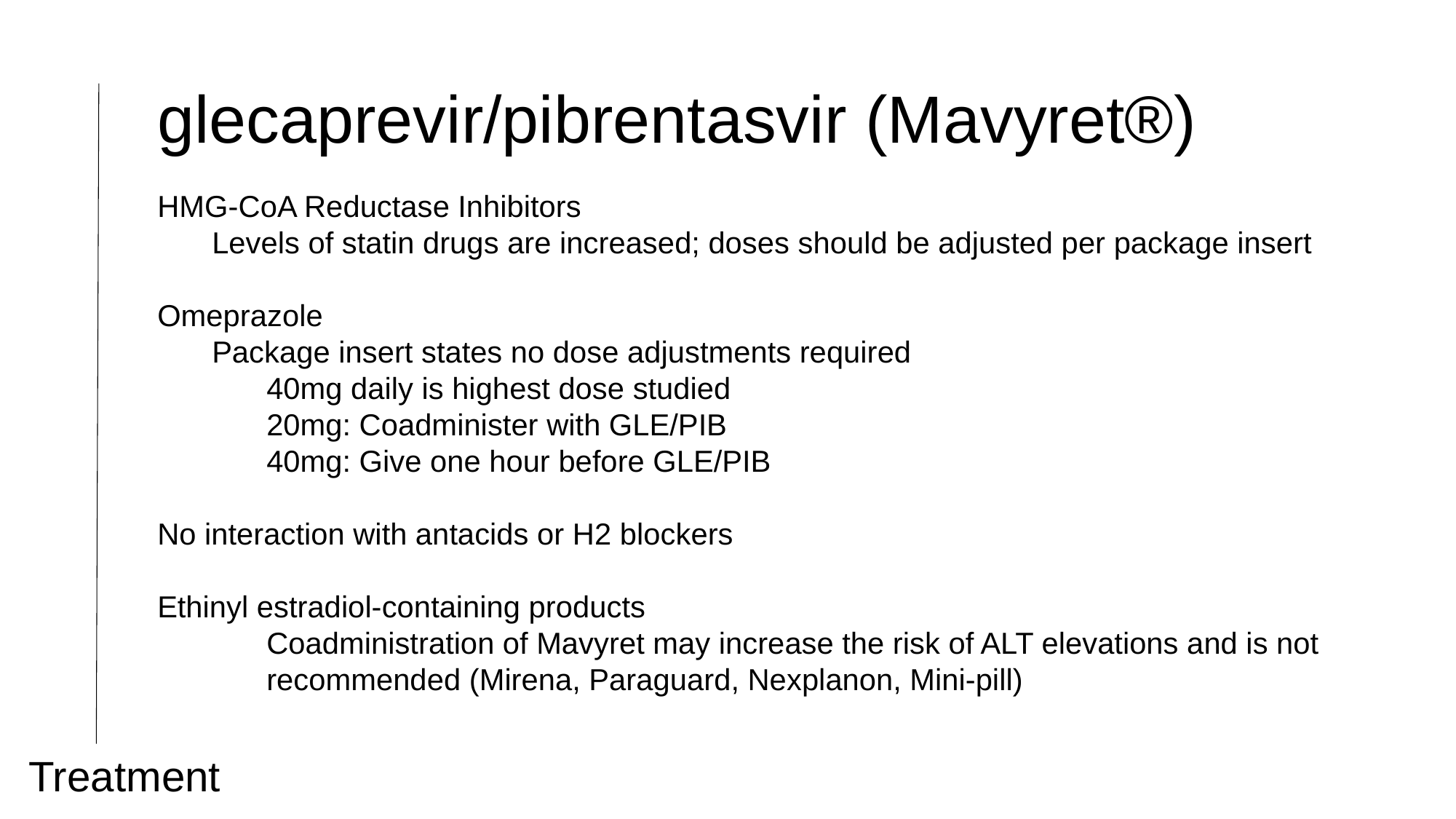

glecaprevir/pibrentasvir (Mavyret®)
HMG-CoA Reductase Inhibitors
Levels of statin drugs are increased; doses should be adjusted per package insert
Omeprazole
Package insert states no dose adjustments required
40mg daily is highest dose studied
20mg: Coadminister with GLE/PIB
40mg: Give one hour before GLE/PIB
No interaction with antacids or H2 blockers

Ethinyl estradiol-containing products
	Coadministration of Mavyret may increase the risk of ALT elevations and is not 	recommended (Mirena, Paraguard, Nexplanon, Mini-pill)

Treatment